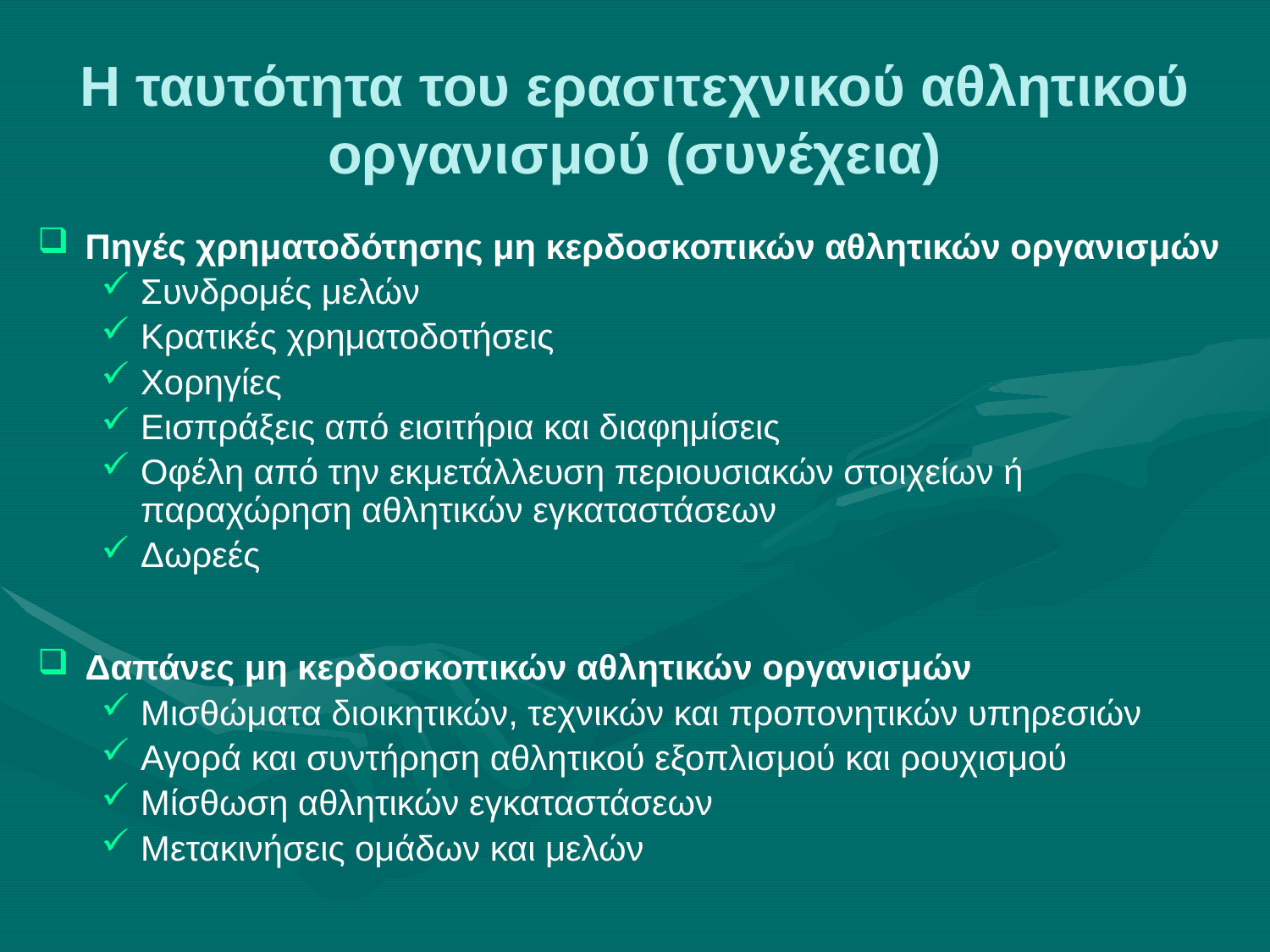

# Η ταυτότητα του ερασιτεχνικού αθλητικού οργανισμού (συνέχεια)
Πηγές χρηματοδότησης μη κερδοσκοπικών αθλητικών οργανισμών
Συνδρομές μελών
Κρατικές χρηματοδοτήσεις
Χορηγίες
Εισπράξεις από εισιτήρια και διαφημίσεις
Οφέλη από την εκμετάλλευση περιουσιακών στοιχείων ή παραχώρηση αθλητικών εγκαταστάσεων
Δωρεές

Δαπάνες μη κερδοσκοπικών αθλητικών οργανισμών
Μισθώματα διοικητικών, τεχνικών και προπονητικών υπηρεσιών
Αγορά και συντήρηση αθλητικού εξοπλισμού και ρουχισμού
Μίσθωση αθλητικών εγκαταστάσεων
Μετακινήσεις ομάδων και μελών